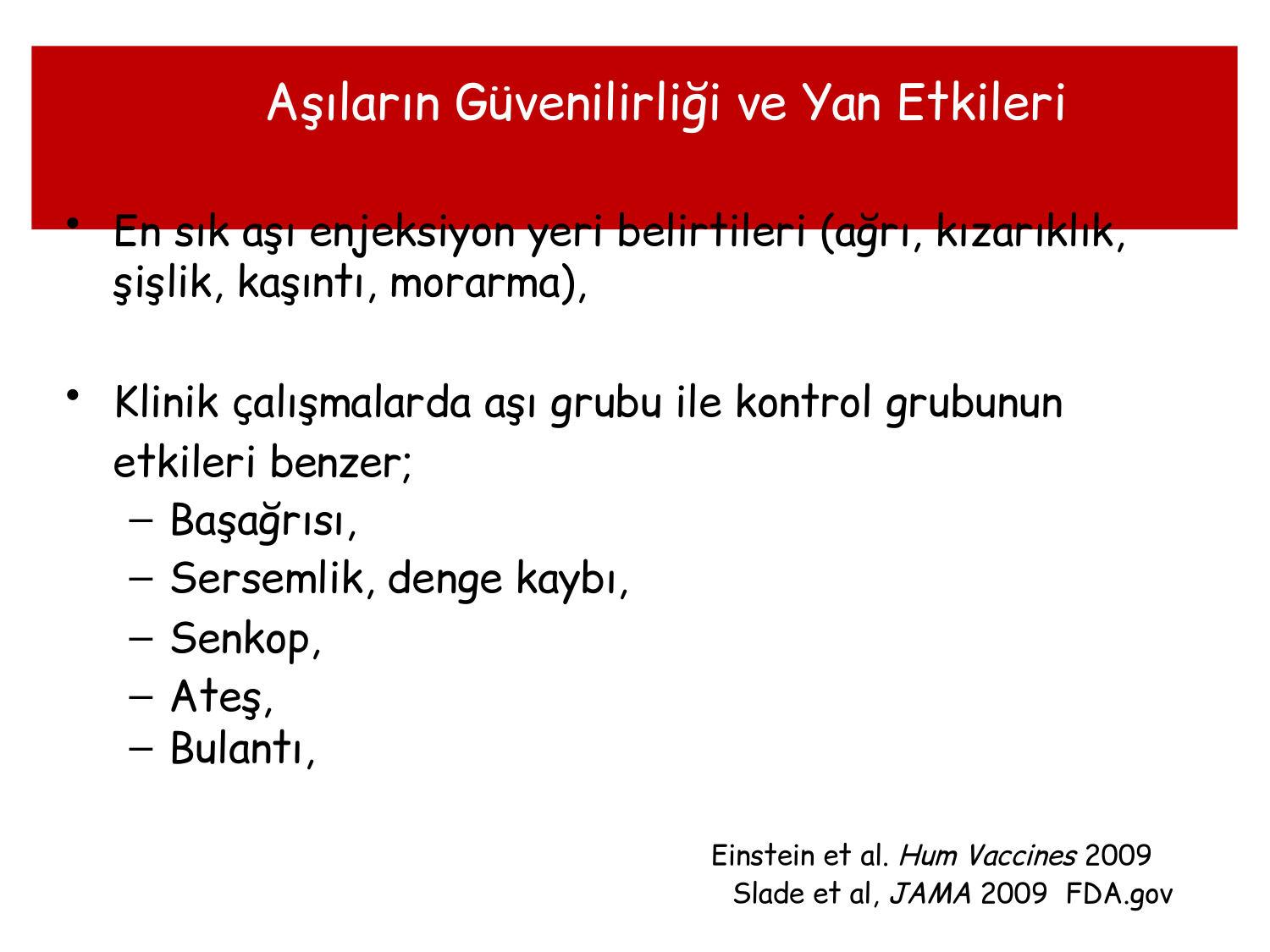

# Aşıların Güvenilirliği ve Yan Etkileri
En sık aşı enjeksiyon yeri belirtileri (ağrı, kızarıklık,  şişlik, kaşıntı, morarma),

Klinik çalışmalarda aşı grubu ile kontrol grubunun  etkileri benzer;
Başağrısı,
Sersemlik, denge kaybı,
Senkop,
Ateş,
Bulantı,
Einstein et al. Hum Vaccines 2009
Slade et al, JAMA 2009  FDA.gov